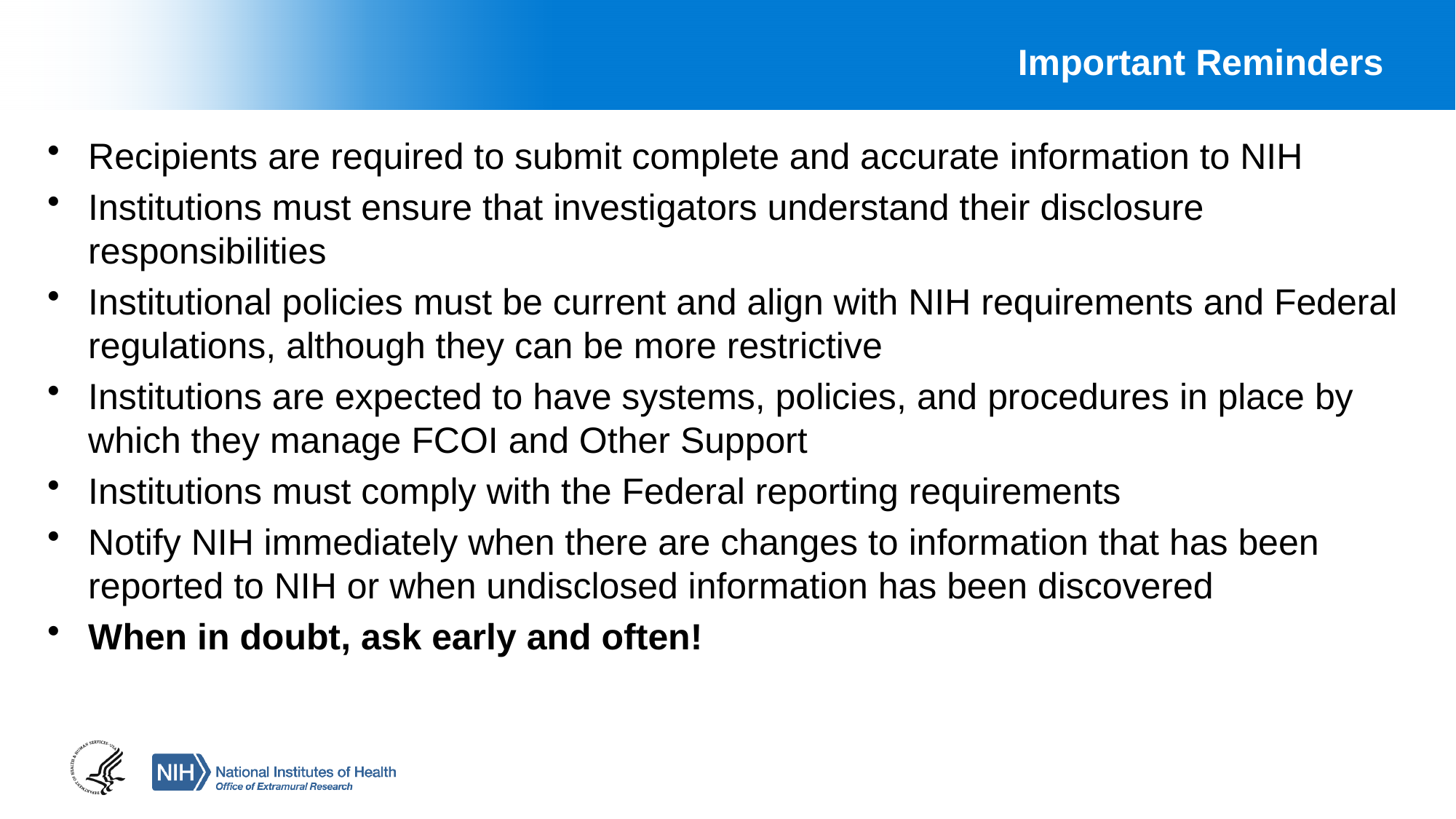

# Important Reminders
Recipients are required to submit complete and accurate information to NIH
Institutions must ensure that investigators understand their disclosure responsibilities
Institutional policies must be current and align with NIH requirements and Federal regulations, although they can be more restrictive
Institutions are expected to have systems, policies, and procedures in place by which they manage FCOI and Other Support
Institutions must comply with the Federal reporting requirements
Notify NIH immediately when there are changes to information that has been reported to NIH or when undisclosed information has been discovered
When in doubt, ask early and often!